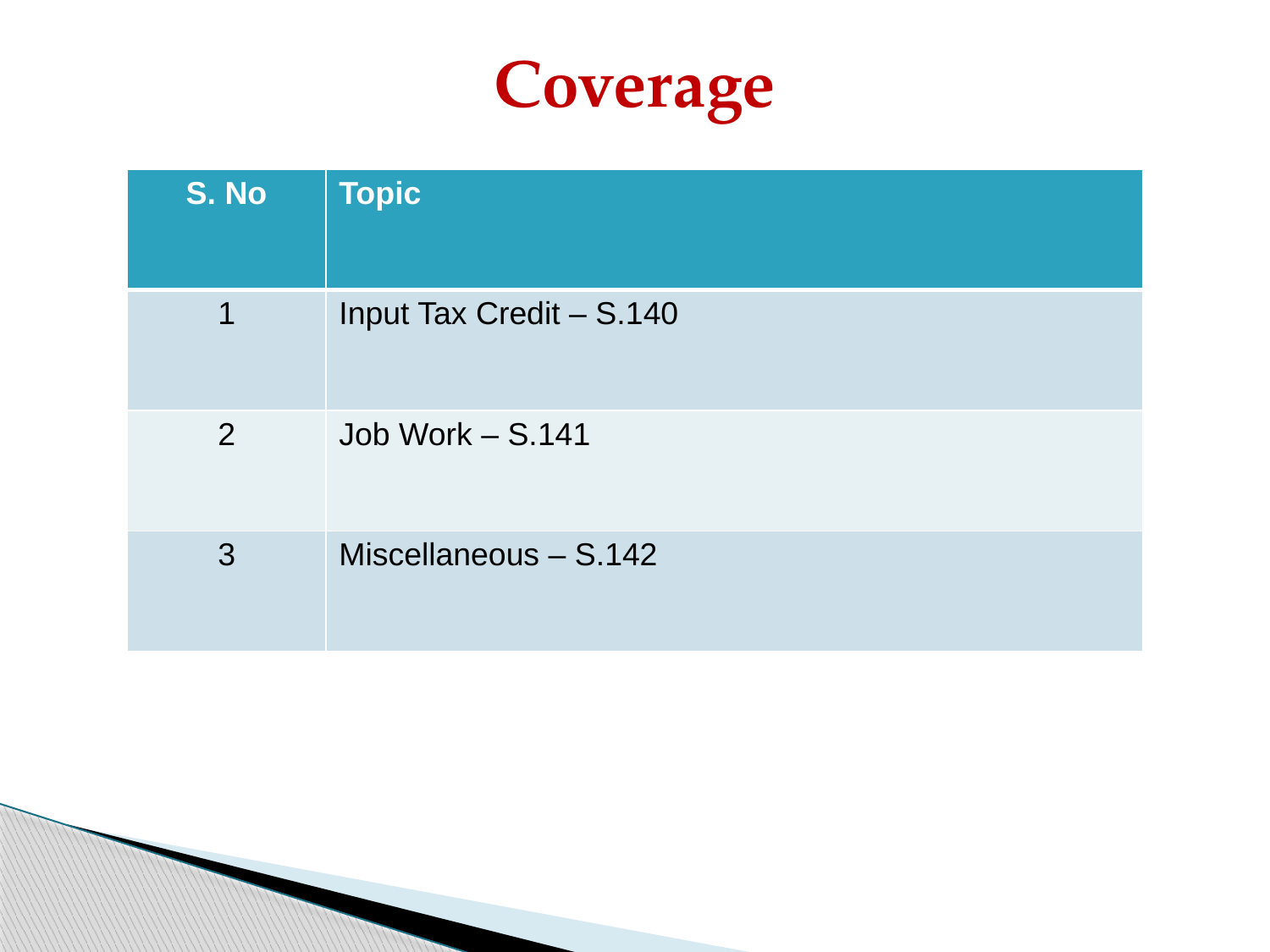

# Coverage
| S. No | Topic |
| --- | --- |
| 1 | Input Tax Credit – S.140 |
| 2 | Job Work – S.141 |
| 3 | Miscellaneous – S.142 |